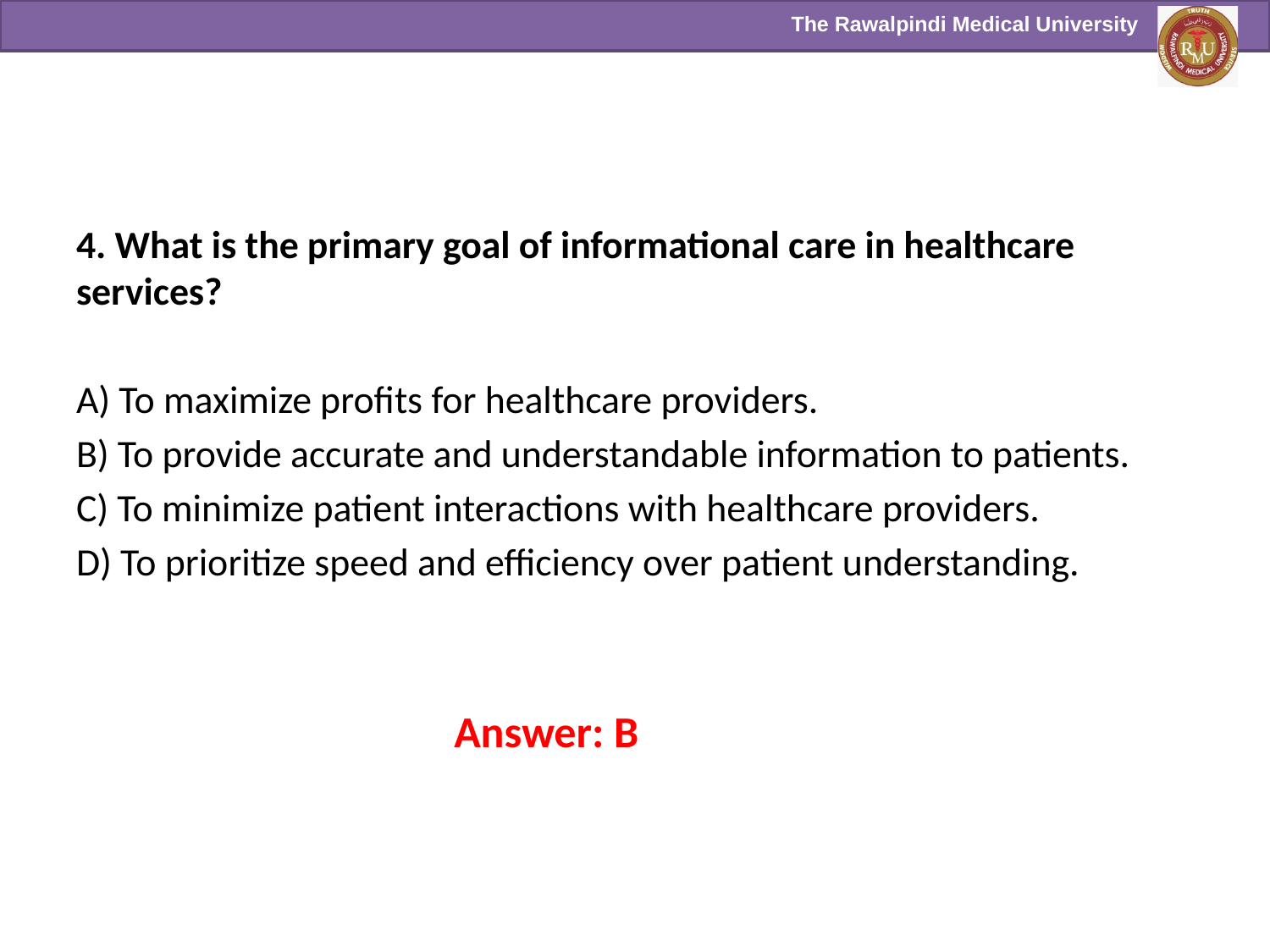

4. What is the primary goal of informational care in healthcare services?

A) To maximize profits for healthcare providers.
B) To provide accurate and understandable information to patients.
C) To minimize patient interactions with healthcare providers.
D) To prioritize speed and efficiency over patient understanding.

Answer: B